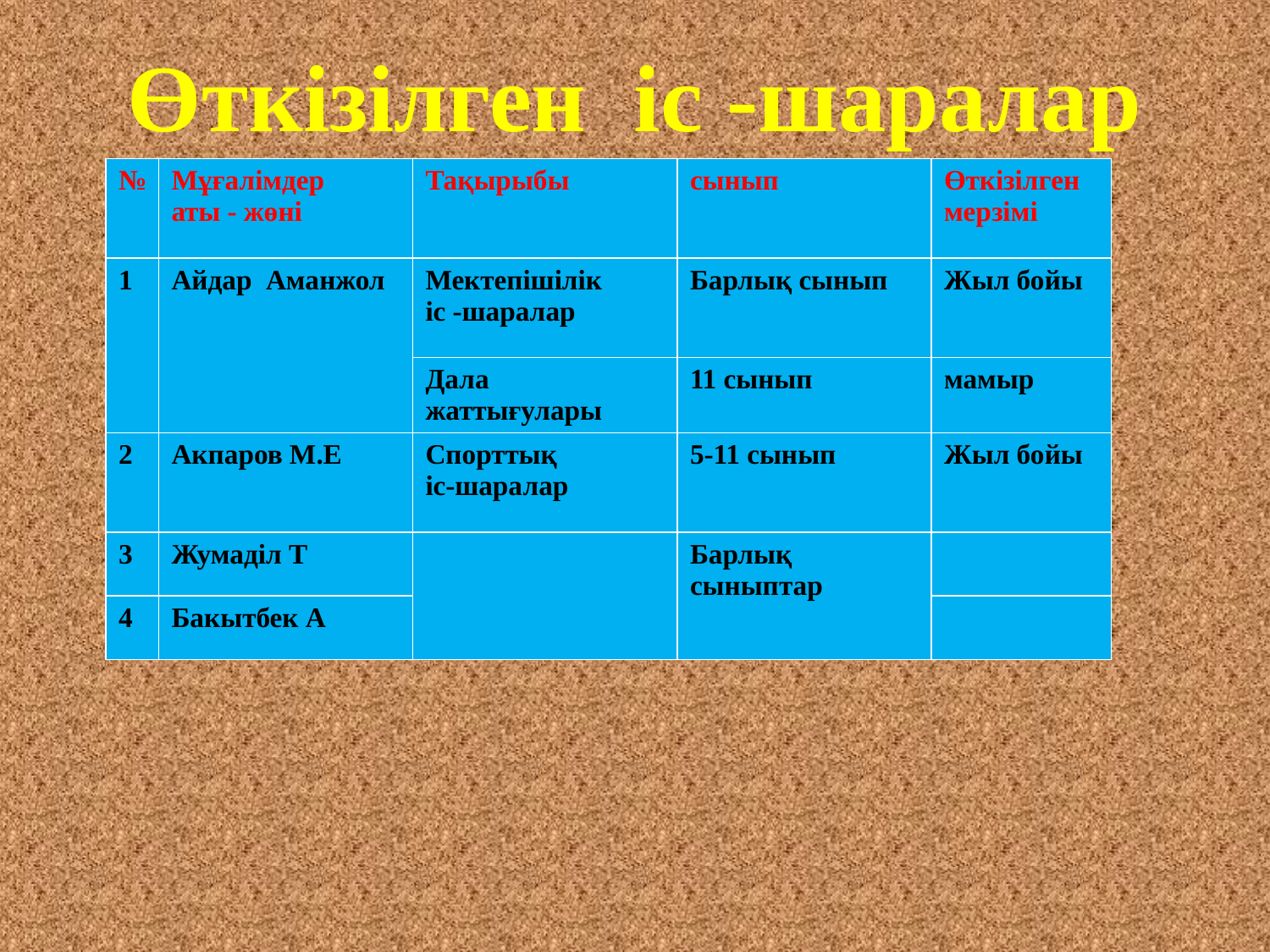

# Өткізілген  іс -шаралар
| № | Мұғалімдер аты - жөні | Тақырыбы | сынып | Өткізілген мерзімі |
| --- | --- | --- | --- | --- |
| 1 | Айдар Аманжол | Мектепішілік іс -шаралар | Барлық сынып | Жыл бойы |
|  |  | Дала жаттығулары | 11 сынып | мамыр |
| 2 | Акпаров М.Е | Спорттық іс-шаралар | 5-11 сынып | Жыл бойы |
| 3 | Жумаділ Т |  | Барлық сыныптар |  |
| 4 | Бакытбек А |  |  |  |